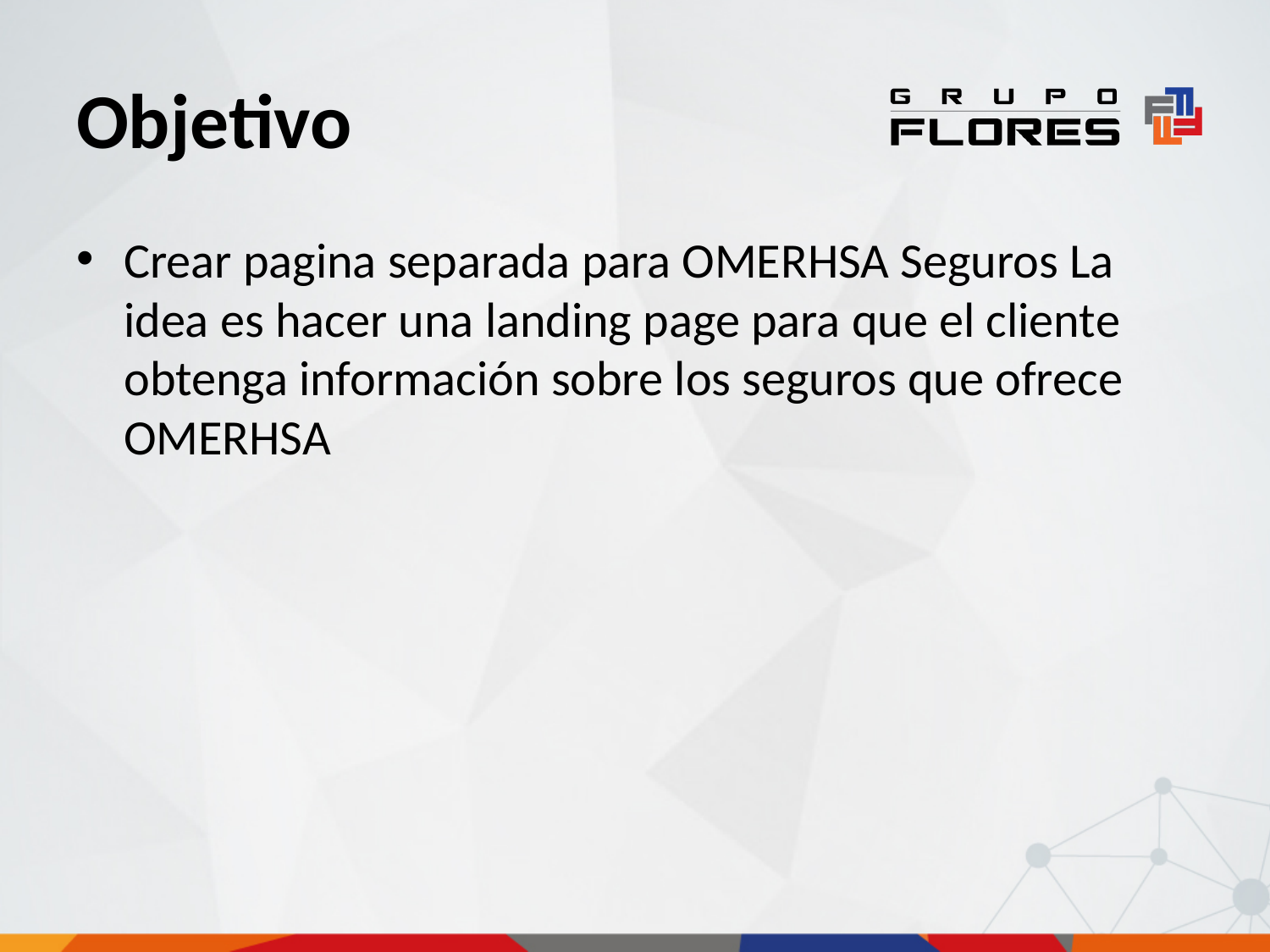

# Objetivo
Crear pagina separada para OMERHSA Seguros La idea es hacer una landing page para que el cliente obtenga información sobre los seguros que ofrece OMERHSA